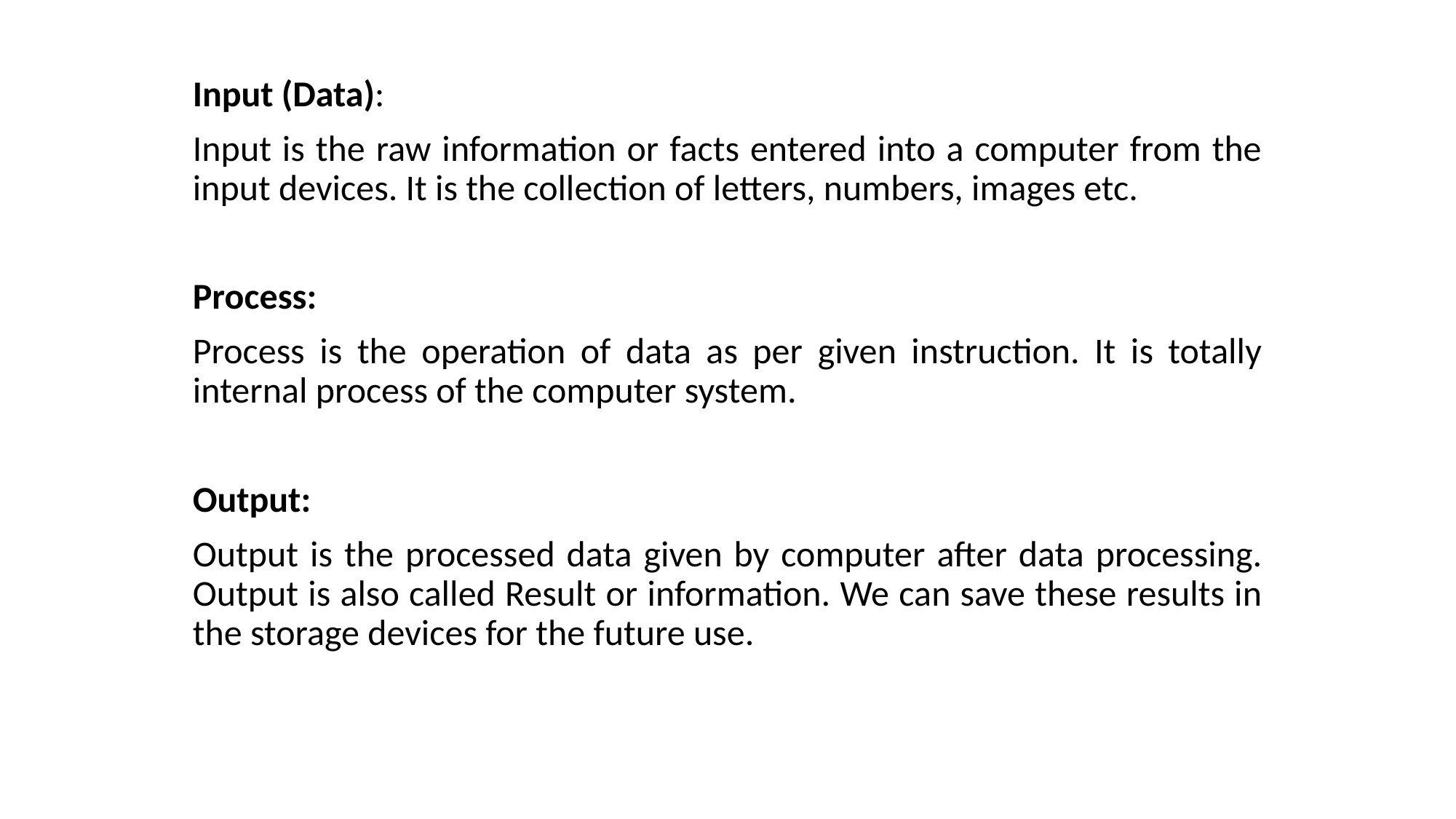

Input (Data):
Input is the raw information or facts entered into a computer from the input devices. It is the collection of letters, numbers, images etc.

Process:
Process is the operation of data as per given instruction. It is totally internal process of the computer system.

Output:
Output is the processed data given by computer after data processing. Output is also called Result or information. We can save these results in the storage devices for the future use.